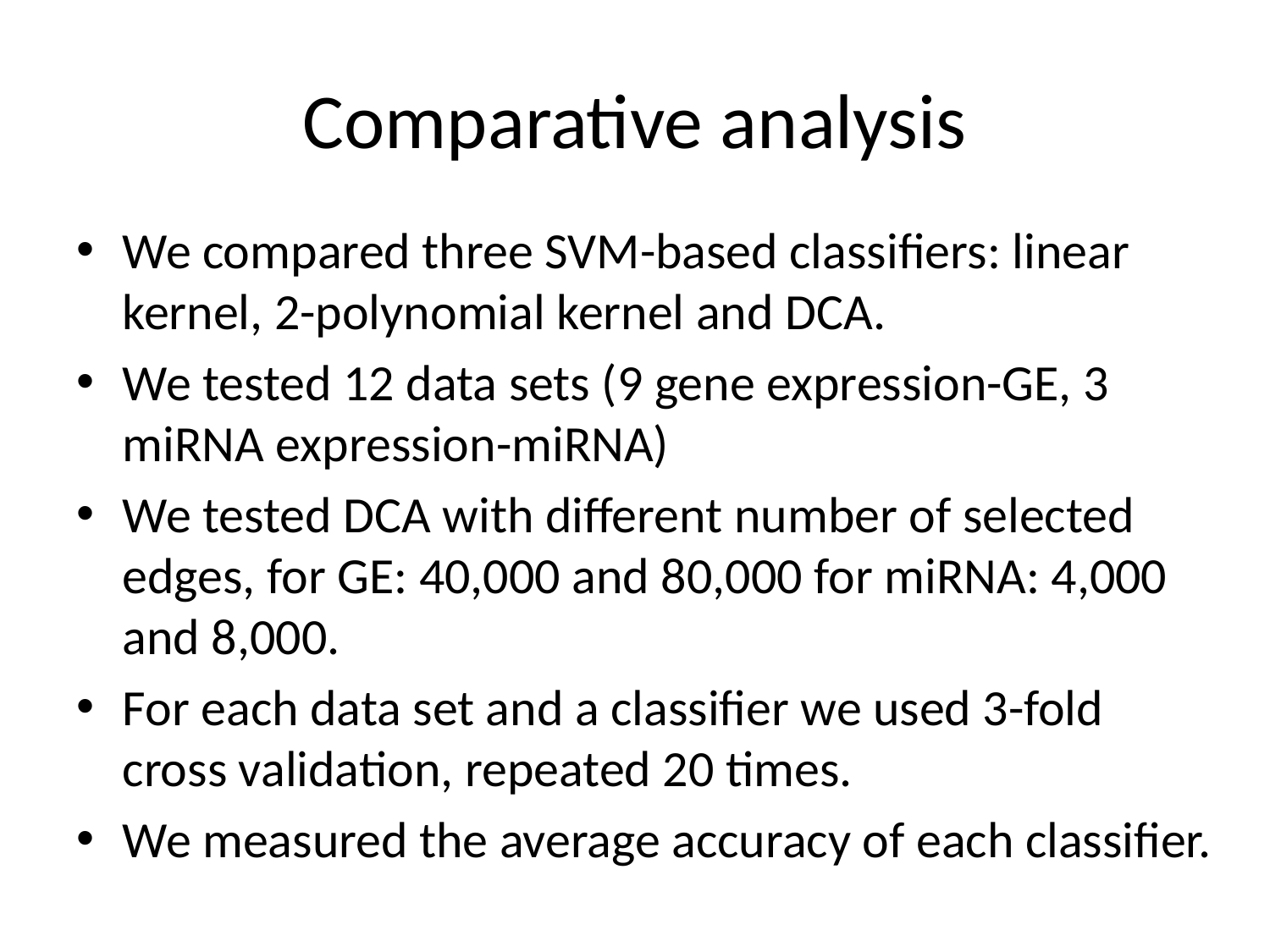

# Comparative analysis
We compared three SVM-based classifiers: linear kernel, 2-polynomial kernel and DCA.
We tested 12 data sets (9 gene expression-GE, 3 miRNA expression-miRNA)
We tested DCA with different number of selected edges, for GE: 40,000 and 80,000 for miRNA: 4,000 and 8,000.
For each data set and a classifier we used 3-fold cross validation, repeated 20 times.
We measured the average accuracy of each classifier.